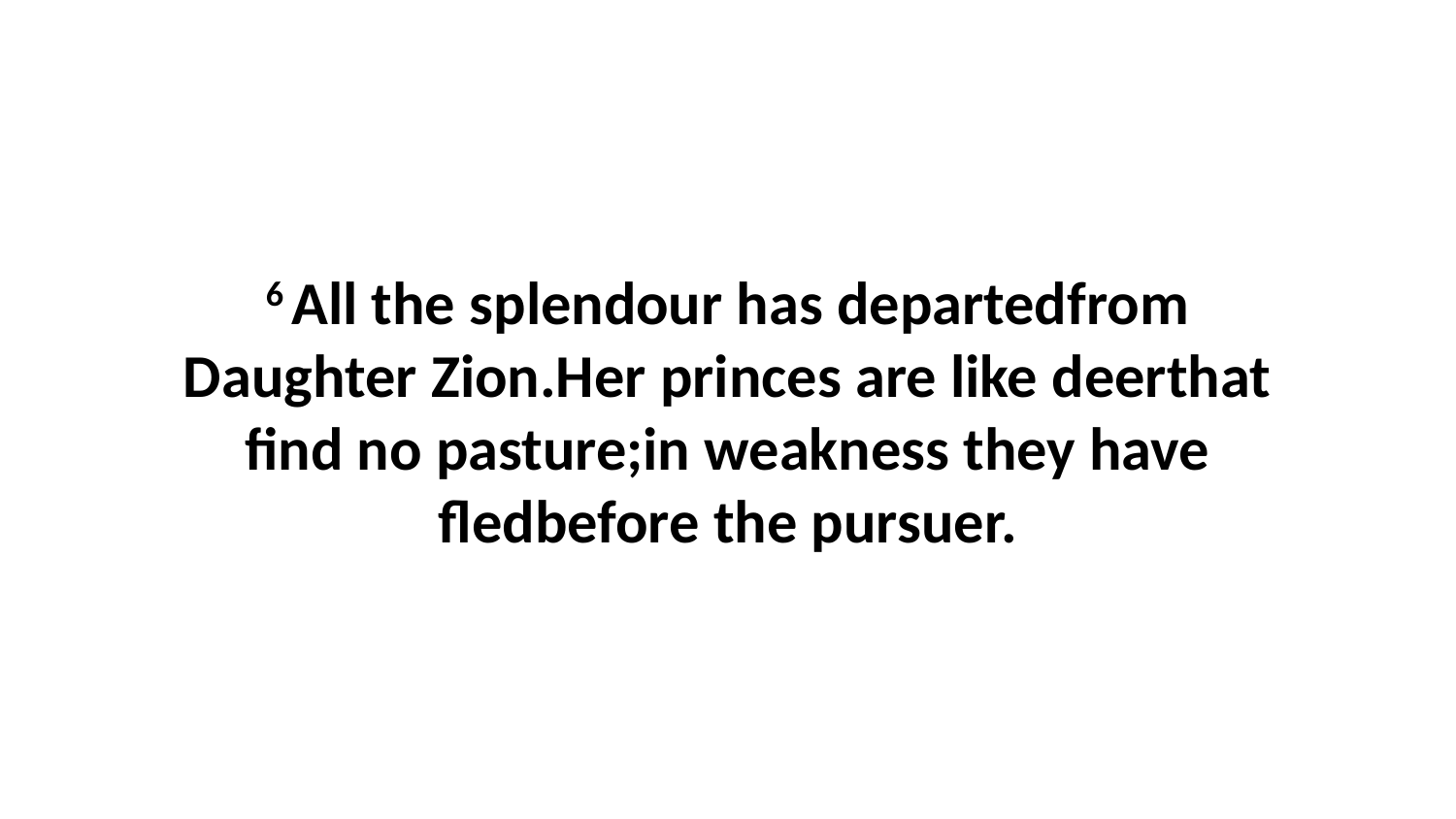

6 All the splendour has departedfrom Daughter Zion.Her princes are like deerthat find no pasture;in weakness they have fledbefore the pursuer.